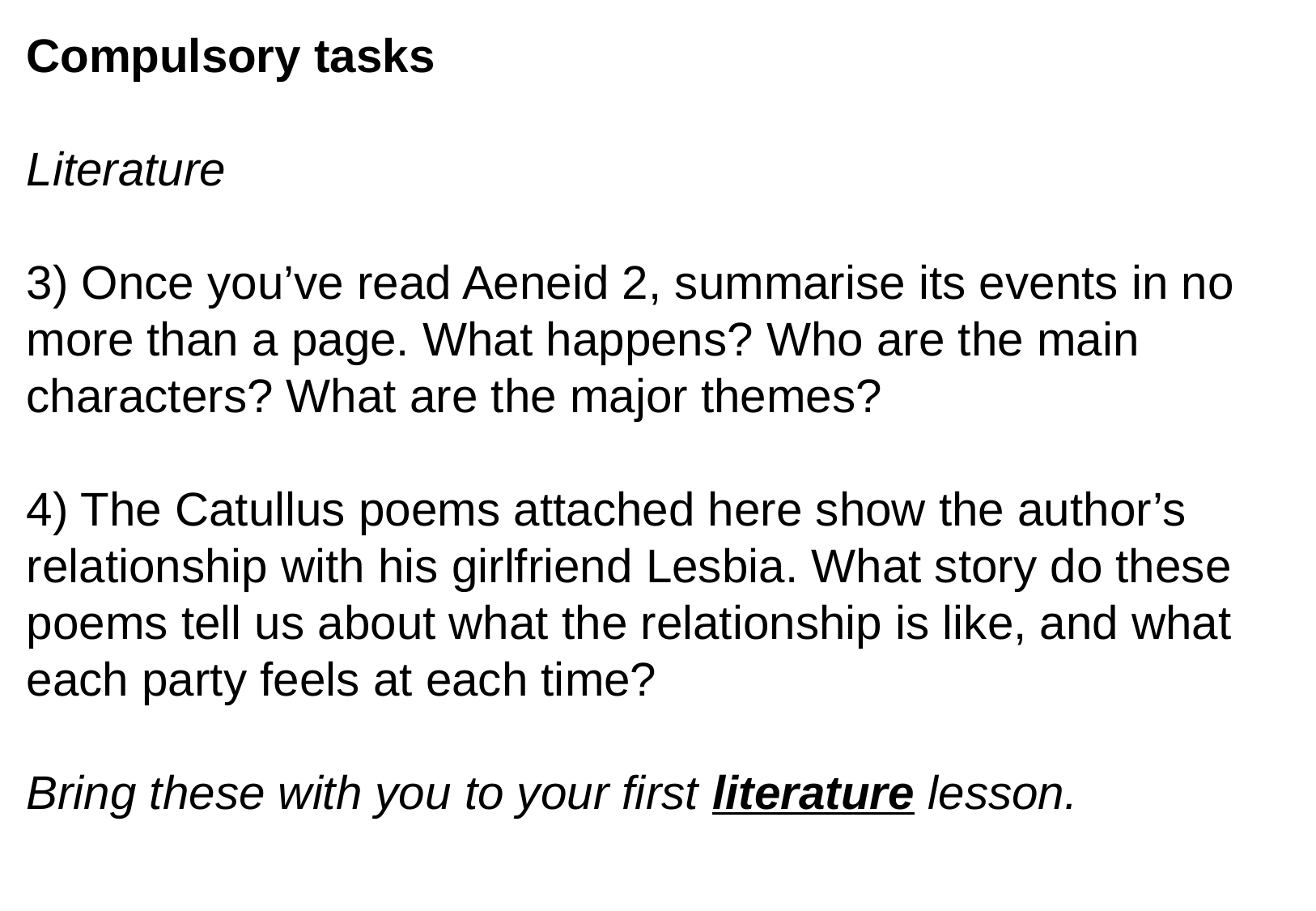

Compulsory tasks

Literature

3) Once you’ve read Aeneid 2, summarise its events in no more than a page. What happens? Who are the main characters? What are the major themes?

4) The Catullus poems attached here show the author’s relationship with his girlfriend Lesbia. What story do these poems tell us about what the relationship is like, and what each party feels at each time?

Bring these with you to your first literature lesson.